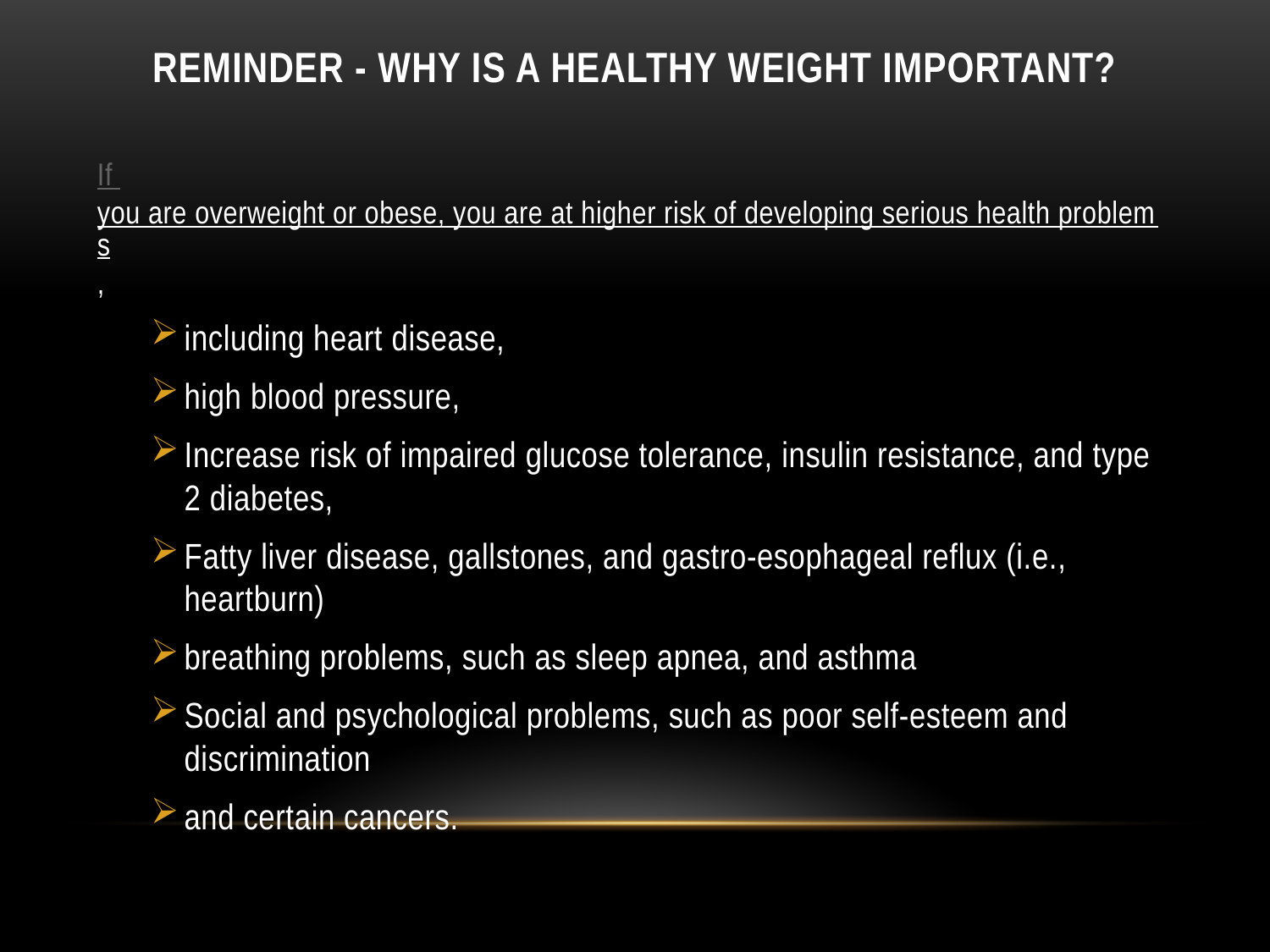

# Reminder - Why Is a Healthy Weight Important?
If you are overweight or obese, you are at higher risk of developing serious health problems,
including heart disease,
high blood pressure,
Increase risk of impaired glucose tolerance, insulin resistance, and type 2 diabetes,
Fatty liver disease, gallstones, and gastro-esophageal reflux (i.e., heartburn)
breathing problems, such as sleep apnea, and asthma
Social and psychological problems, such as poor self-esteem and discrimination
and certain cancers.